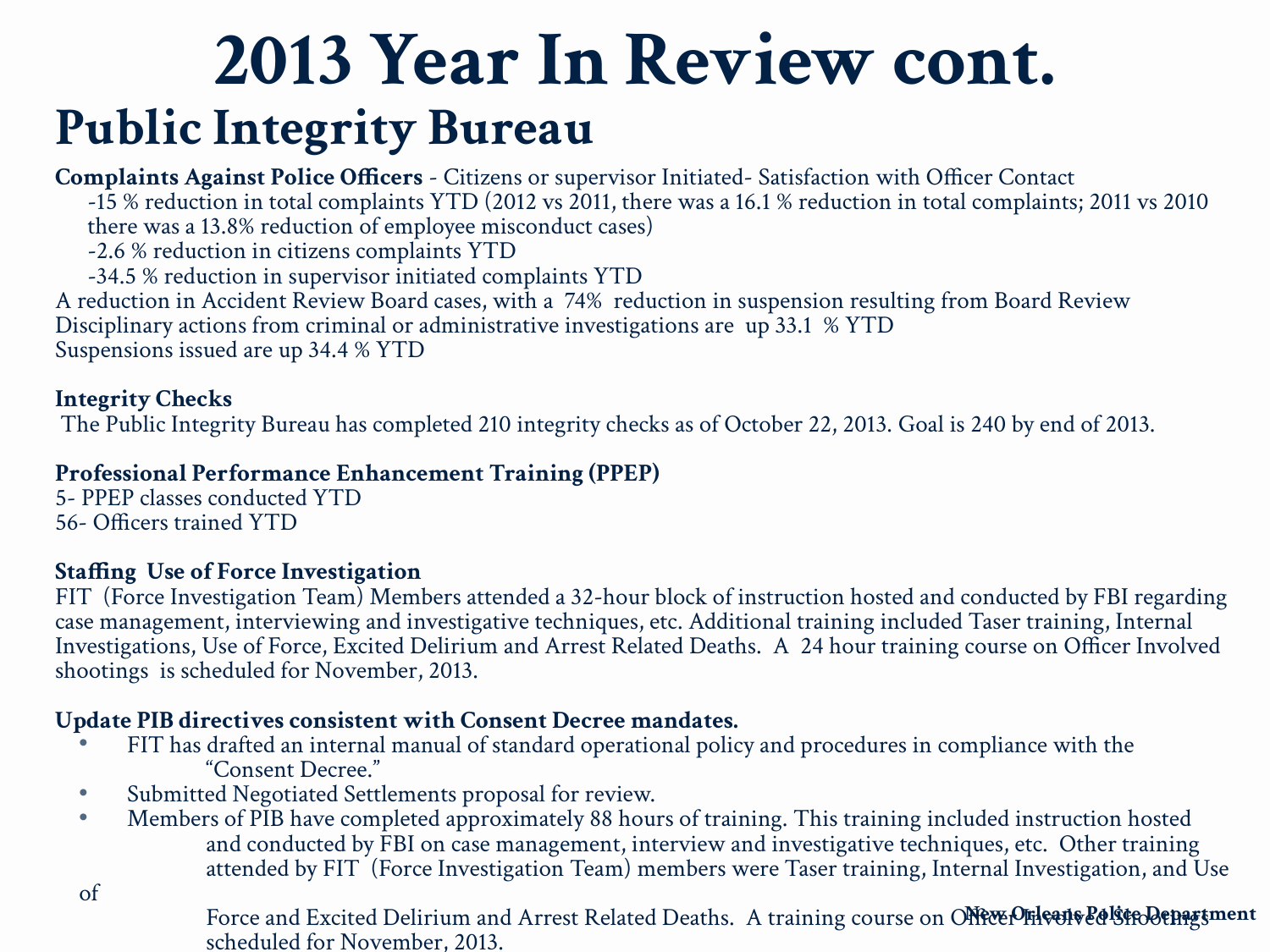

# 2013 Year In Review cont.
Public Integrity Bureau
Complaints Against Police Officers - Citizens or supervisor Initiated- Satisfaction with Officer Contact
-15 % reduction in total complaints YTD (2012 vs 2011, there was a 16.1 % reduction in total complaints; 2011 vs 2010 there was a 13.8% reduction of employee misconduct cases)
-2.6 % reduction in citizens complaints YTD
-34.5 % reduction in supervisor initiated complaints YTD
A reduction in Accident Review Board cases, with a  74%  reduction in suspension resulting from Board Review
Disciplinary actions from criminal or administrative investigations are  up 33.1  % YTD
Suspensions issued are up 34.4 % YTD

Integrity Checks
 The Public Integrity Bureau has completed 210 integrity checks as of October 22, 2013. Goal is 240 by end of 2013.

Professional Performance Enhancement Training (PPEP)
5- PPEP classes conducted YTD
56- Officers trained YTD

Staffing  Use of Force Investigation
FIT  (Force Investigation Team) Members attended a 32-hour block of instruction hosted and conducted by FBI regarding case management, interviewing and investigative techniques, etc. Additional training included Taser training, Internal Investigations, Use of Force, Excited Delirium and Arrest Related Deaths.  A  24 hour training course on Officer Involved shootings  is scheduled for November, 2013.

Update PIB directives consistent with Consent Decree mandates.
 	FIT has drafted an internal manual of standard operational policy and procedures in compliance with the
	“Consent Decree.”
 	Submitted Negotiated Settlements proposal for review.
 	Members of PIB have completed approximately 88 hours of training. This training included instruction hosted
	and conducted by FBI on case management, interview and investigative techniques, etc.  Other training
	attended by FIT  (Force Investigation Team) members were Taser training, Internal Investigation, and Use of
	Force and Excited Delirium and Arrest Related Deaths.  A training course on Officer Involved Shootings
	scheduled for November, 2013.

10
New Orleans Police Department